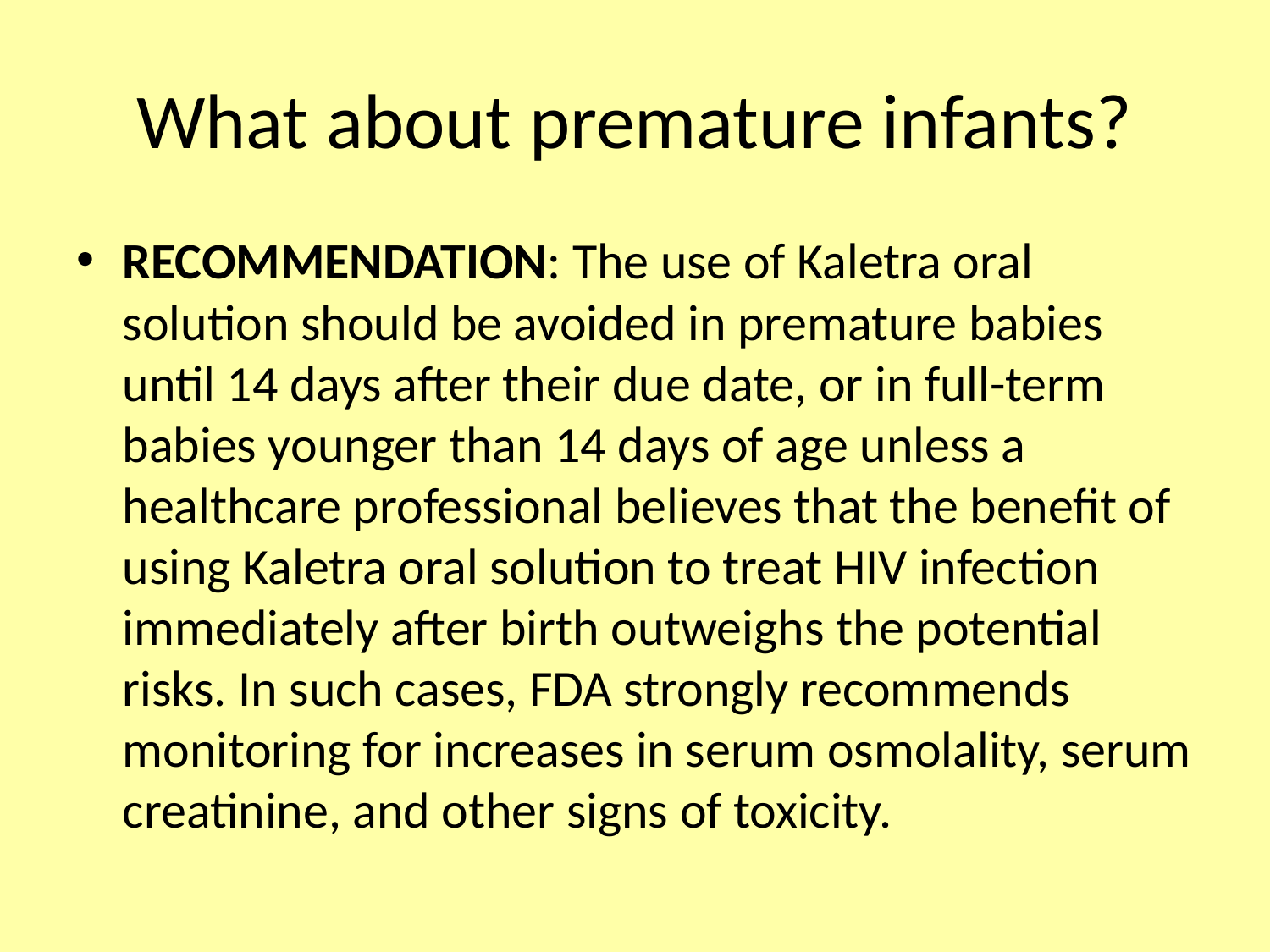

# What about premature infants?
RECOMMENDATION: The use of Kaletra oral solution should be avoided in premature babies until 14 days after their due date, or in full-term babies younger than 14 days of age unless a healthcare professional believes that the benefit of using Kaletra oral solution to treat HIV infection immediately after birth outweighs the potential risks. In such cases, FDA strongly recommends monitoring for increases in serum osmolality, serum creatinine, and other signs of toxicity.